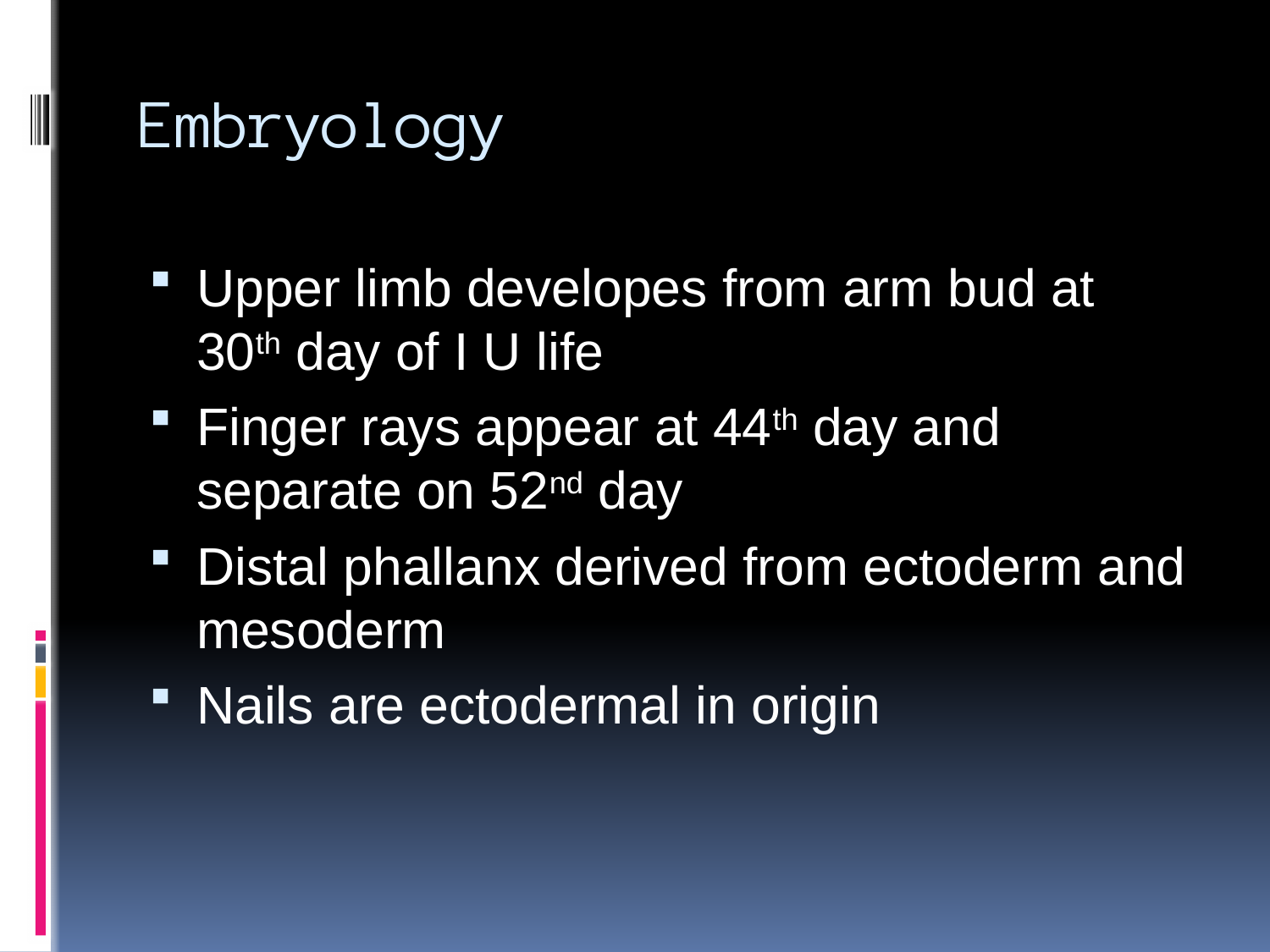

# Embryology
Upper limb developes from arm bud at 30th day of I U life
Finger rays appear at 44th day and separate on 52nd day
Distal phallanx derived from ectoderm and mesoderm
Nails are ectodermal in origin